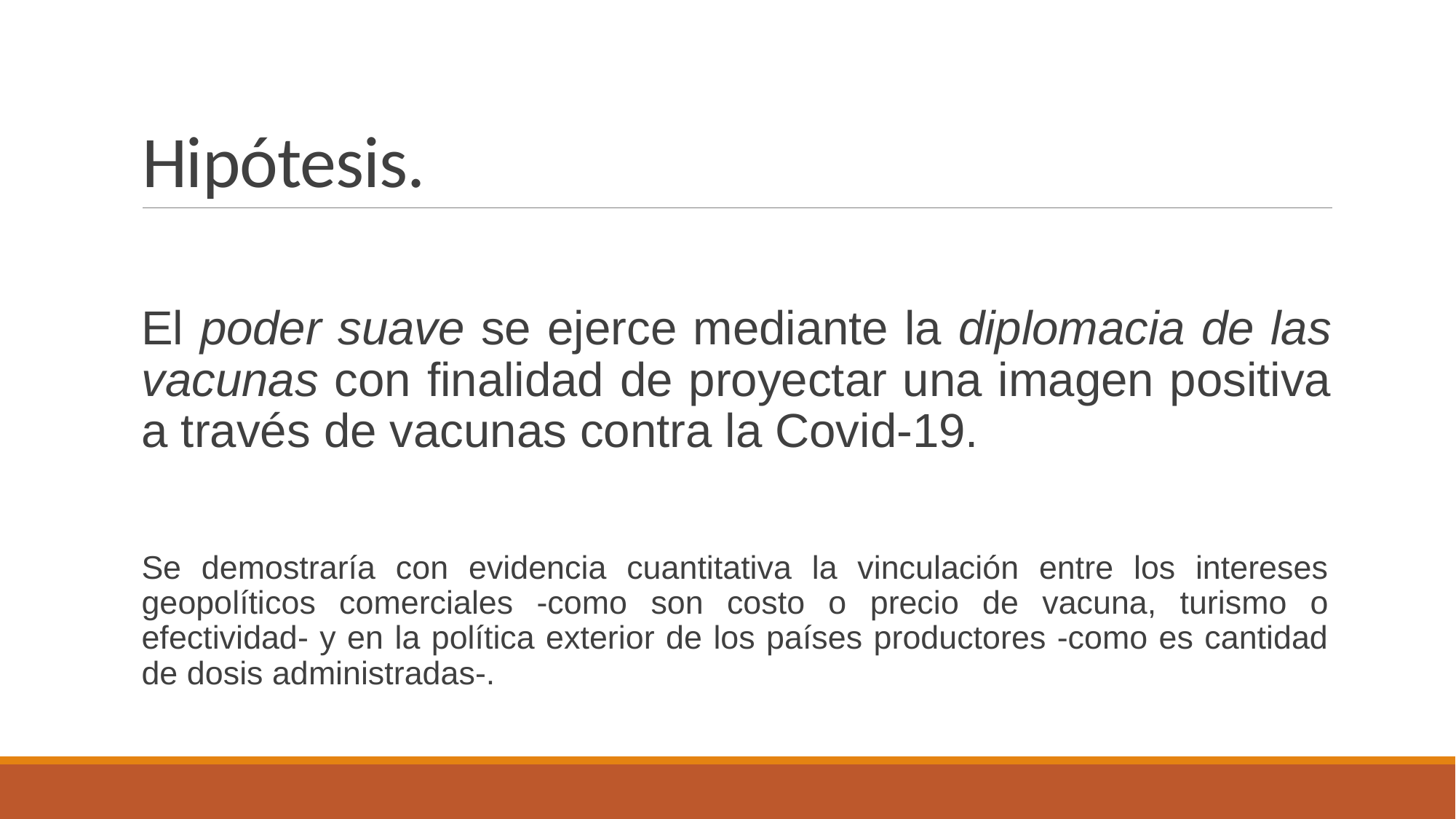

# Hipótesis.

El poder suave se ejerce mediante la diplomacia de las vacunas con finalidad de proyectar una imagen positiva a través de vacunas contra la Covid-19.

Se demostraría con evidencia cuantitativa la vinculación entre los intereses geopolíticos comerciales -como son costo o precio de vacuna, turismo o efectividad- y en la política exterior de los países productores -como es cantidad de dosis administradas-.